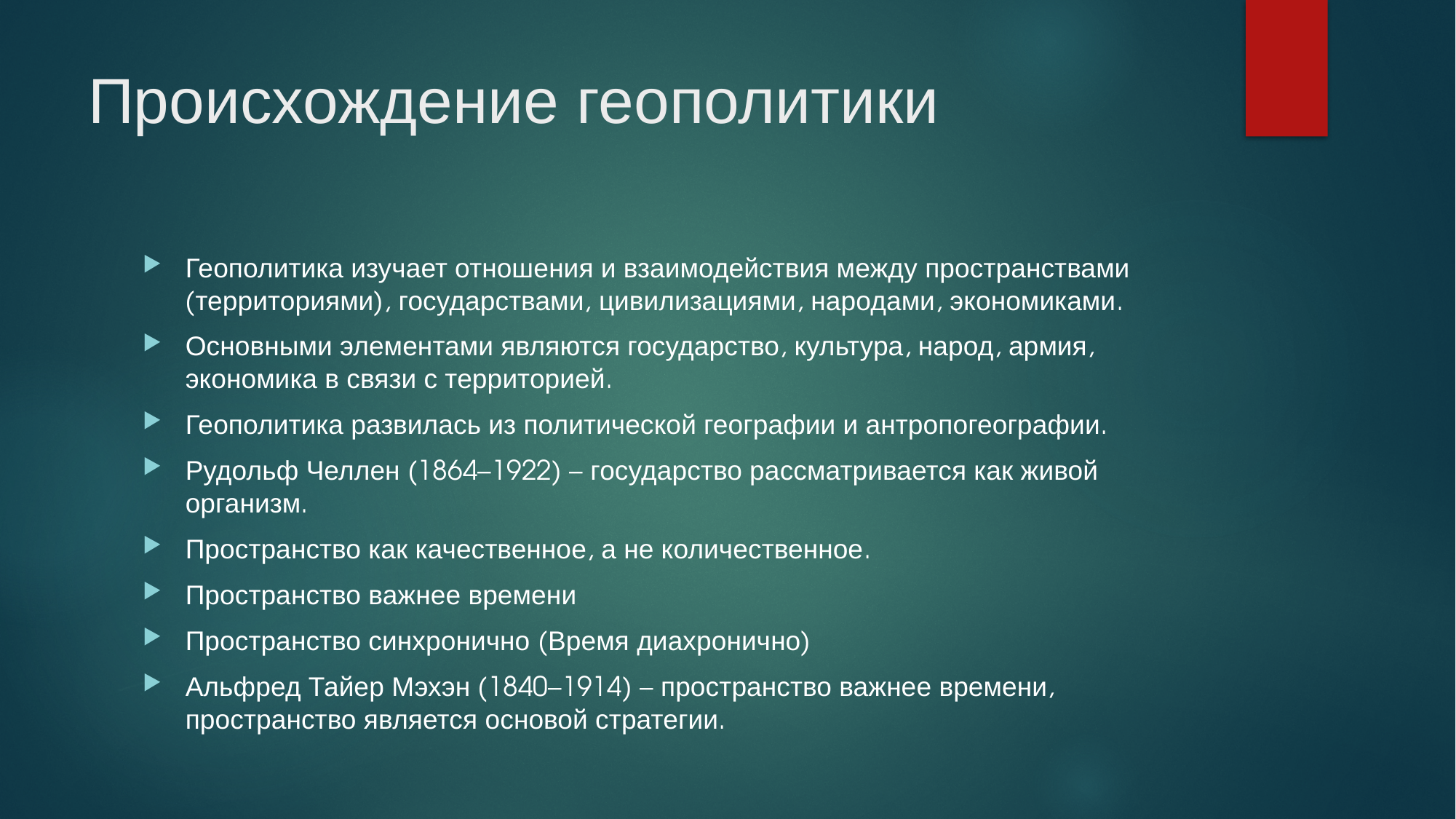

# Происхождение геополитики
Геополитика изучает отношения и взаимодействия между пространствами (территориями), государствами, цивилизациями, народами, экономиками.
Основными элементами являются государство, культура, народ, армия, экономика в связи с территорией.
Геополитика развилась из политической географии и антропогеографии.
Рудольф Челлен (1864–1922) – государство рассматривается как живой организм.
Пространство как качественное, а не количественное.
Пространство важнее времени
Пространство синхронично (Время диахронично)
Альфред Тайер Мэхэн (1840–1914) – пространство важнее времени, пространство является основой стратегии.